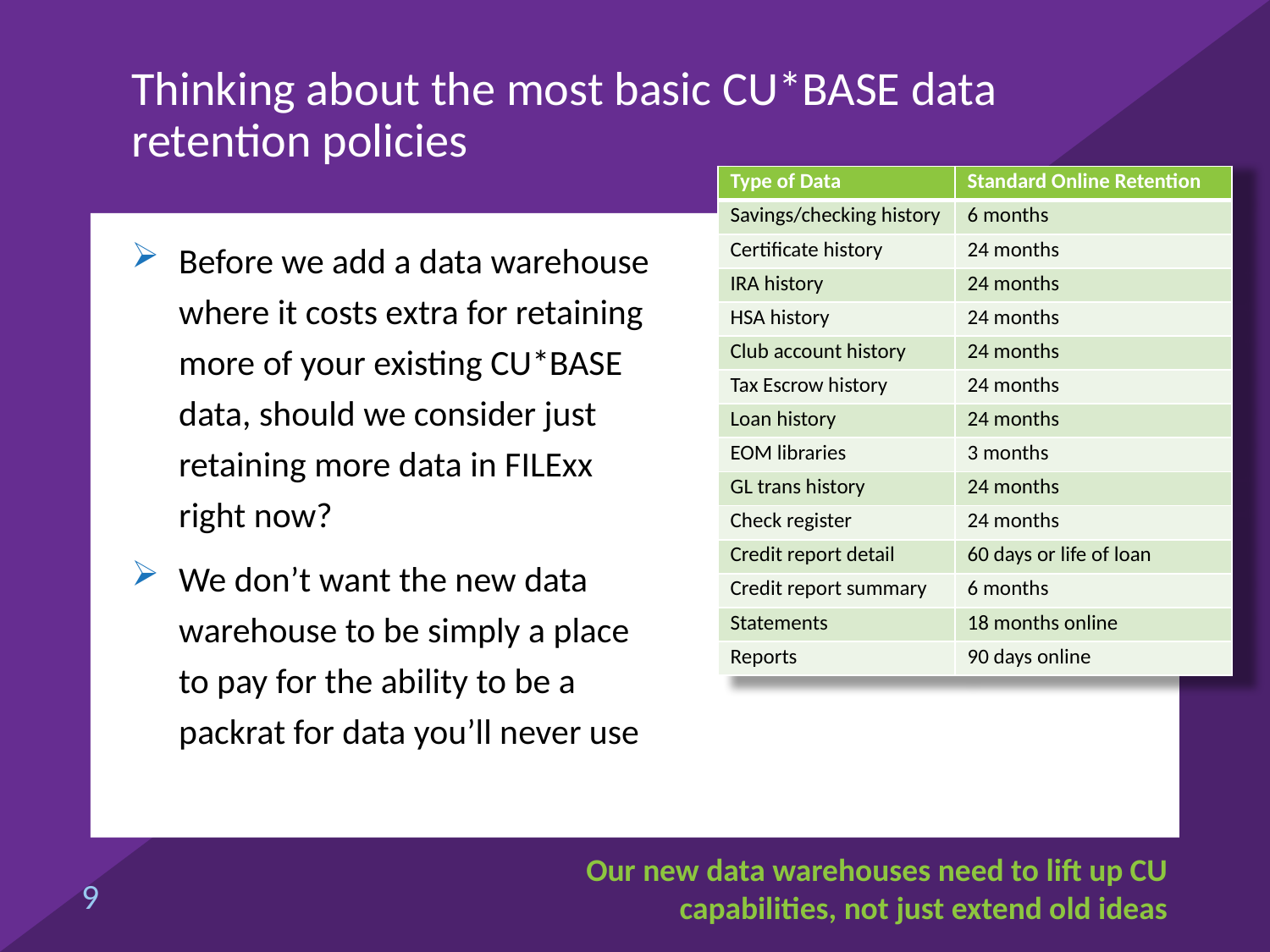

# Thinking about the most basic CU*BASE data retention policies
| Type of Data | Standard Online Retention |
| --- | --- |
| Savings/checking history | 6 months |
| Certificate history | 24 months |
| IRA history | 24 months |
| HSA history | 24 months |
| Club account history | 24 months |
| Tax Escrow history | 24 months |
| Loan history | 24 months |
| EOM libraries | 3 months |
| GL trans history | 24 months |
| Check register | 24 months |
| Credit report detail | 60 days or life of loan |
| Credit report summary | 6 months |
| Statements | 18 months online |
| Reports | 90 days online |
Before we add a data warehouse where it costs extra for retaining more of your existing CU*BASE data, should we consider just retaining more data in FILExx right now?
We don’t want the new data warehouse to be simply a place to pay for the ability to be a packrat for data you’ll never use

Our new data warehouses need to lift up CU capabilities, not just extend old ideas
9